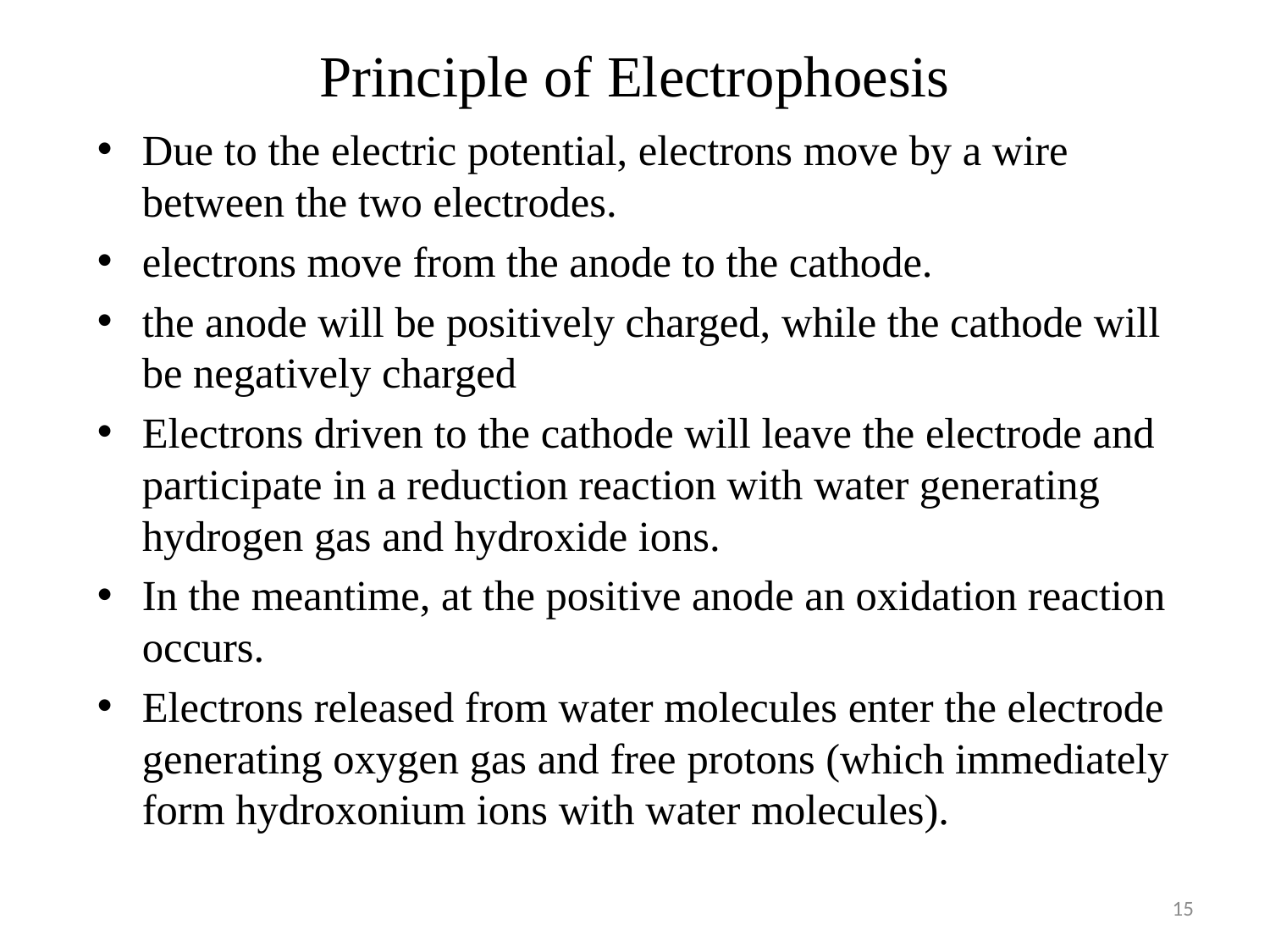

# Principle of Electrophoesis
Due to the electric potential, electrons move by a wire between the two electrodes.
electrons move from the anode to the cathode.
the anode will be positively charged, while the cathode will be negatively charged
Electrons driven to the cathode will leave the electrode and participate in a reduction reaction with water generating hydrogen gas and hydroxide ions.
In the meantime, at the positive anode an oxidation reaction occurs.
Electrons released from water molecules enter the electrode generating oxygen gas and free protons (which immediately form hydroxonium ions with water molecules).
15